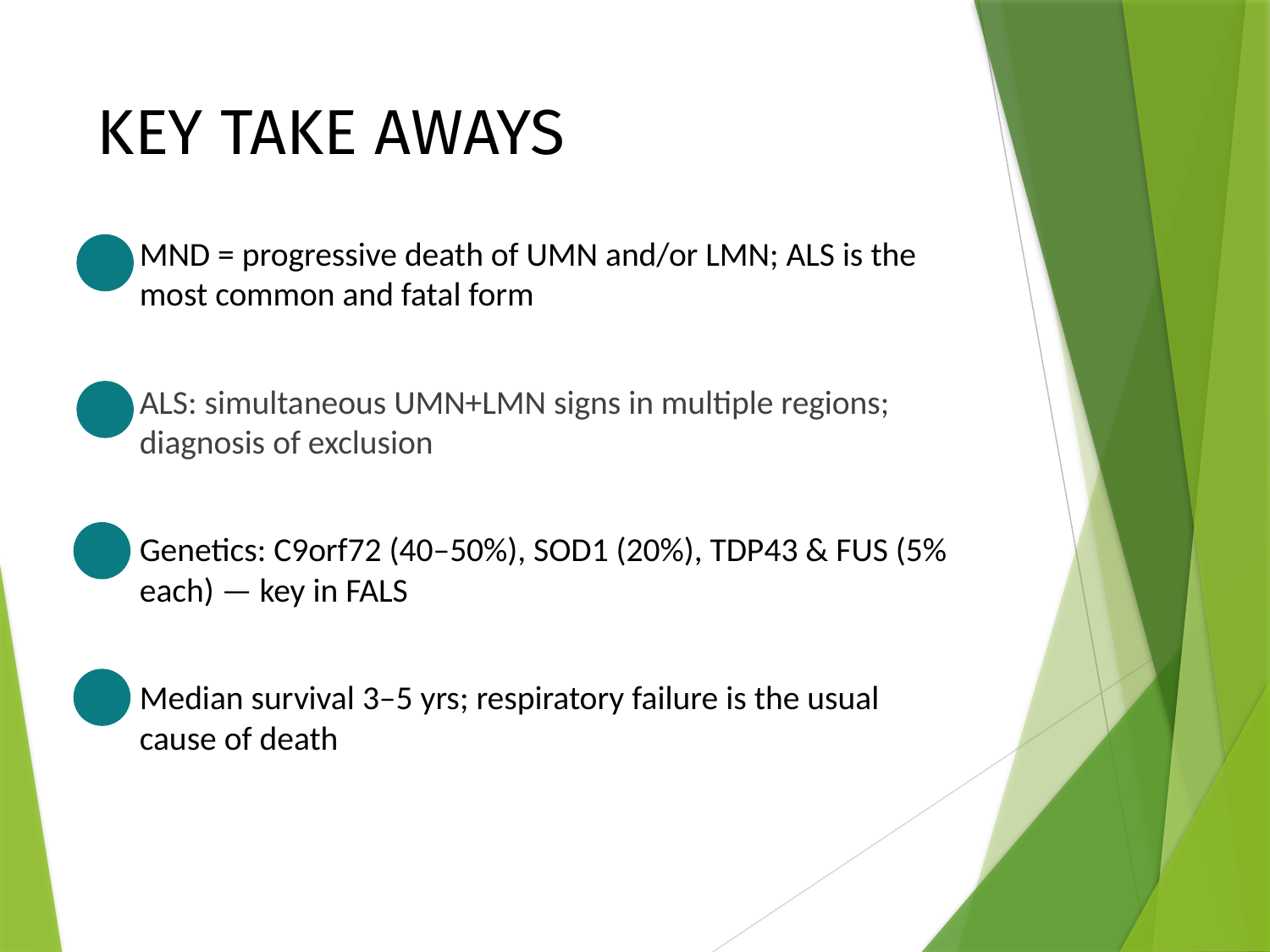

# KEY TAKE AWAYS
MND = progressive death of UMN and/or LMN; ALS is the most common and fatal form

ALS: simultaneous UMN+LMN signs in multiple regions; diagnosis of exclusion

Genetics: C9orf72 (40–50%), SOD1 (20%), TDP43 & FUS (5% each) — key in FALS

Median survival 3–5 yrs; respiratory failure is the usual cause of death